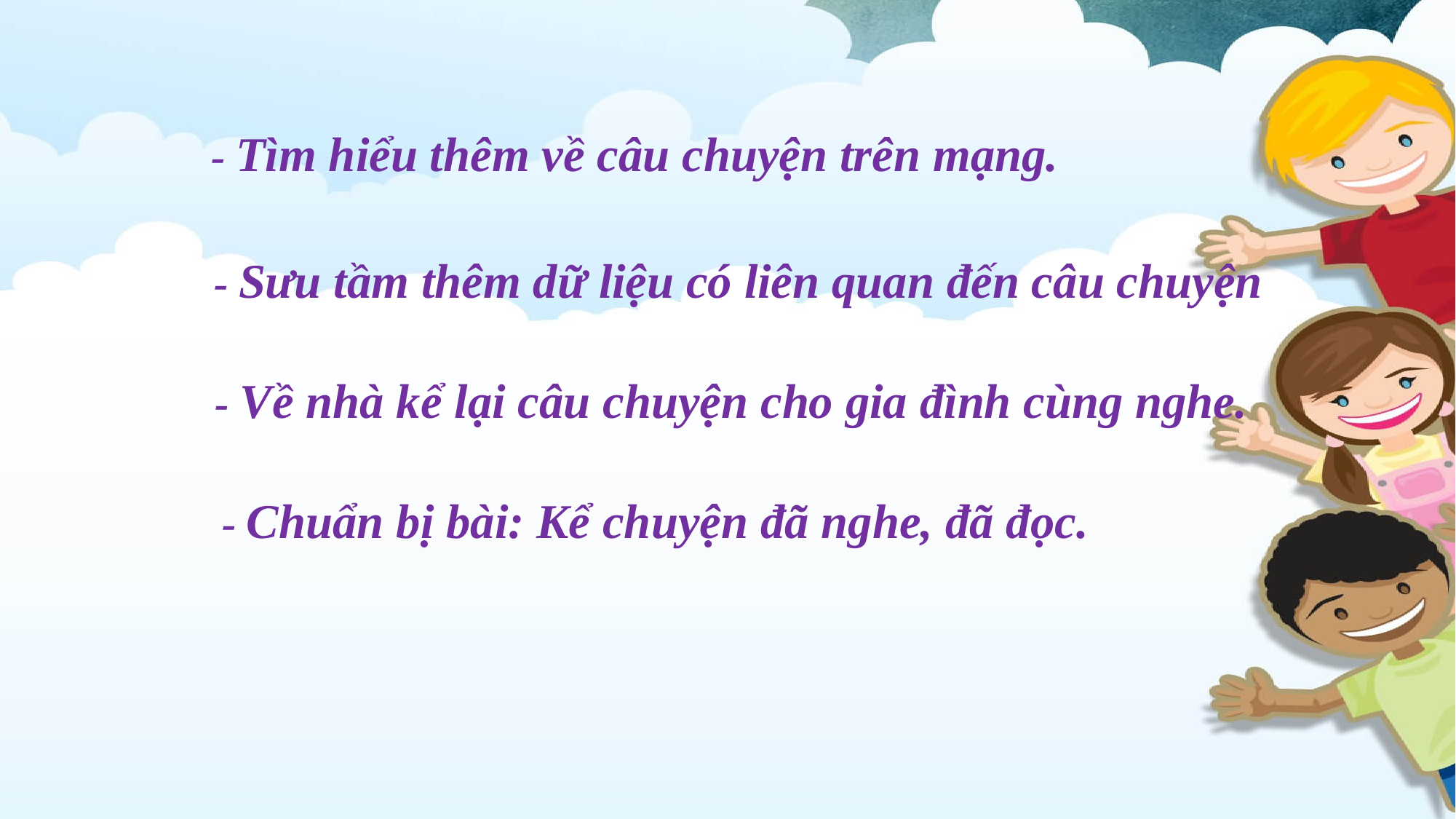

- Tìm hiểu thêm về câu chuyện trên mạng.
 - Sưu tầm thêm dữ liệu có liên quan đến câu chuyện
- Về nhà kể lại câu chuyện cho gia đình cùng nghe.
- Chuẩn bị bài: Kể chuyện đã nghe, đã đọc.